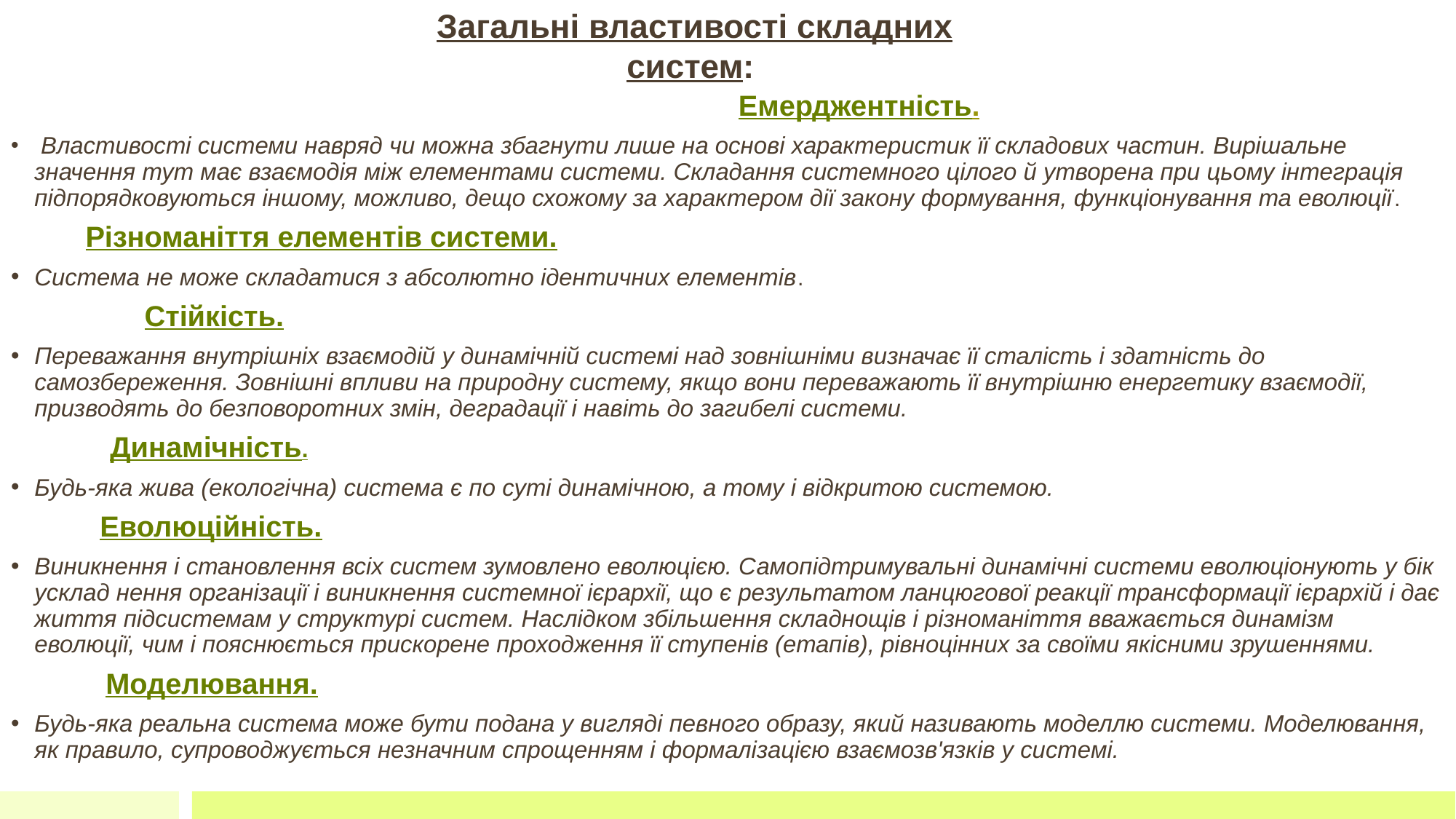

Загальні властивості складних систем:
                                                                                                    Емерджентність.
 Властивості системи навряд чи можна збагнути лише на основі характеристик її складових частин. Вирішальне значення тут має взаємодія між елементами системи. Складання системного цілого й утворена при цьому інтеграція підпорядковуються іншому, можливо, дещо схожому за характером дії закону формування, функціонування та еволюції.
					       Різноманіття елементів системи.
Система не може складатися з абсолютно ідентичних елементів.
						              Стійкість.
Переважання внутрішніх взаємодій у динамічній системі над зовнішніми визначає її сталість і здатність до самозбереження. Зовнішні впливи на природну систему, якщо вони переважають її внутрішню енергетику взаємодії, призводять до безповоротних змін, деградації і навіть до загибелі системи.
						          Динамічність.
Будь-яка жива (екологічна) система є по суті динамічною, а тому і відкритою системою.
						         Еволюційність.
Виникнення і становлення всіх систем зумовлено еволюцією. Самопідтримувальні динамічні системи еволюціонують у бік усклад нення організації і виникнення системної ієрархії, що є результатом ланцюгової реакції трансформації ієрархій і дає життя підсистемам у структурі систем. Наслідком збільшення складнощів і різноманіття вважається динамізм
еволюції, чим і пояснюється прискорене проходження її ступенів (етапів), рівноцінних за своїми якісними зрушеннями.
						         Моделювання.
Будь-яка реальна система може бути подана у вигляді певного образу, який називають моделлю системи. Моделювання, як правило, супроводжується незначним спрощенням і формалізацією взаємозв'язків у системі.